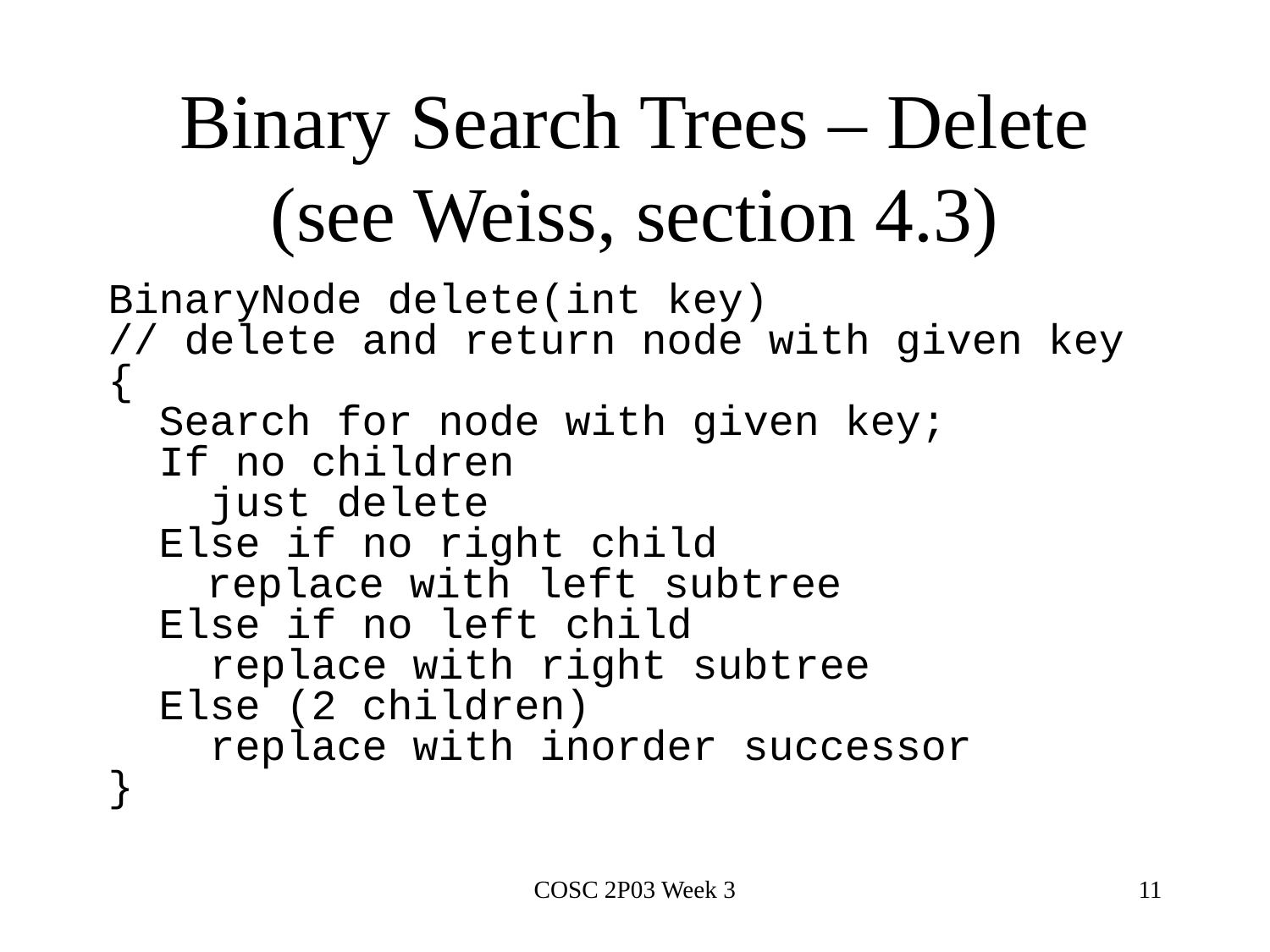

# Binary Search Trees – Delete (see Weiss, section 4.3)
BinaryNode delete(int key)
// delete and return node with given key
{
  Search for node with given key;
  If no children
    just delete
  Else if no right child
	  replace with left subtree
  Else if no left child
    replace with right subtree
  Else (2 children)
    replace with inorder successor
}
COSC 2P03 Week 3
11